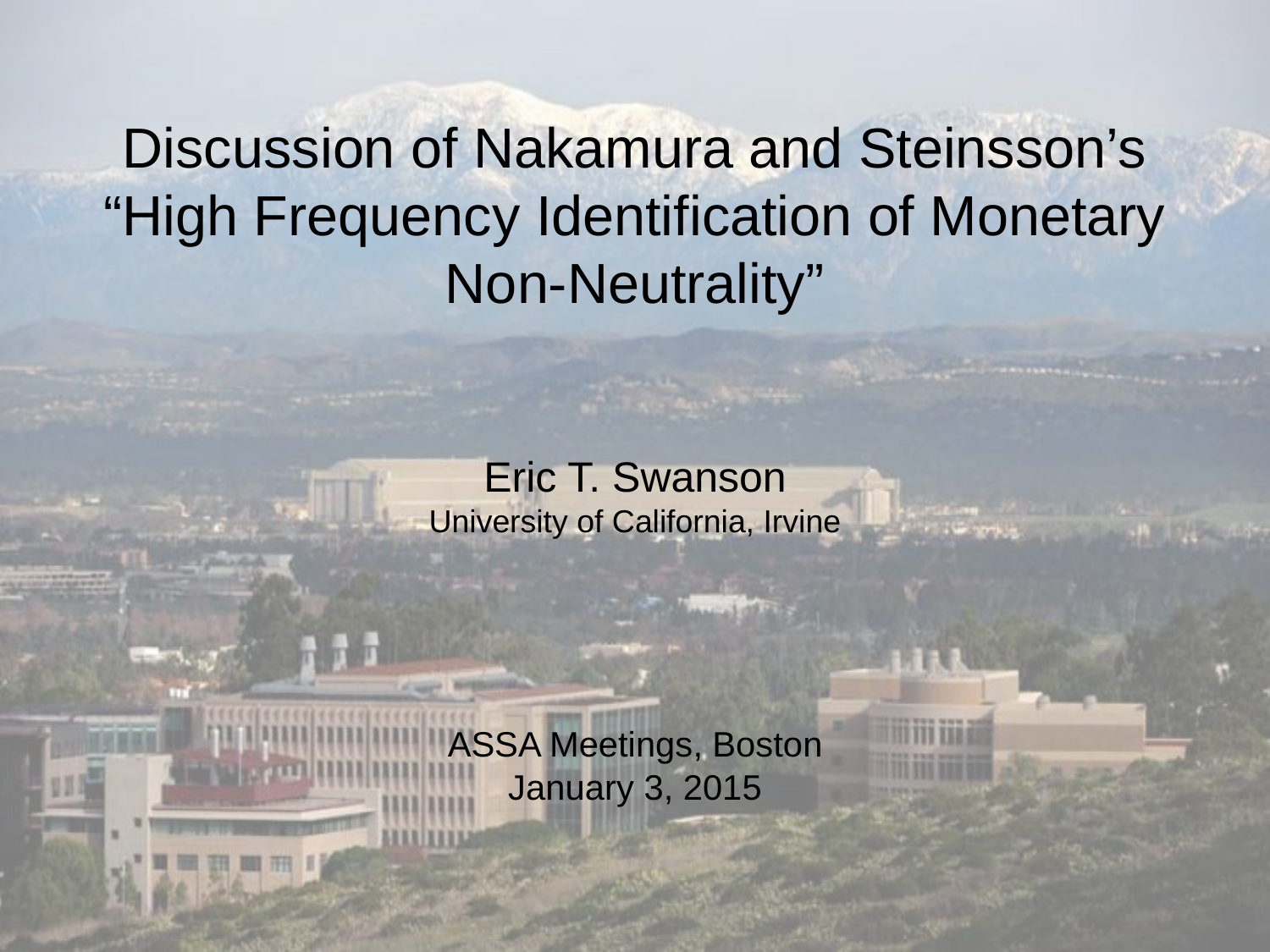

Discussion of Nakamura and Steinsson’s
“High Frequency Identification of Monetary Non-Neutrality”
Eric T. Swanson
University of California, Irvine
ASSA Meetings, Boston
January 3, 2015